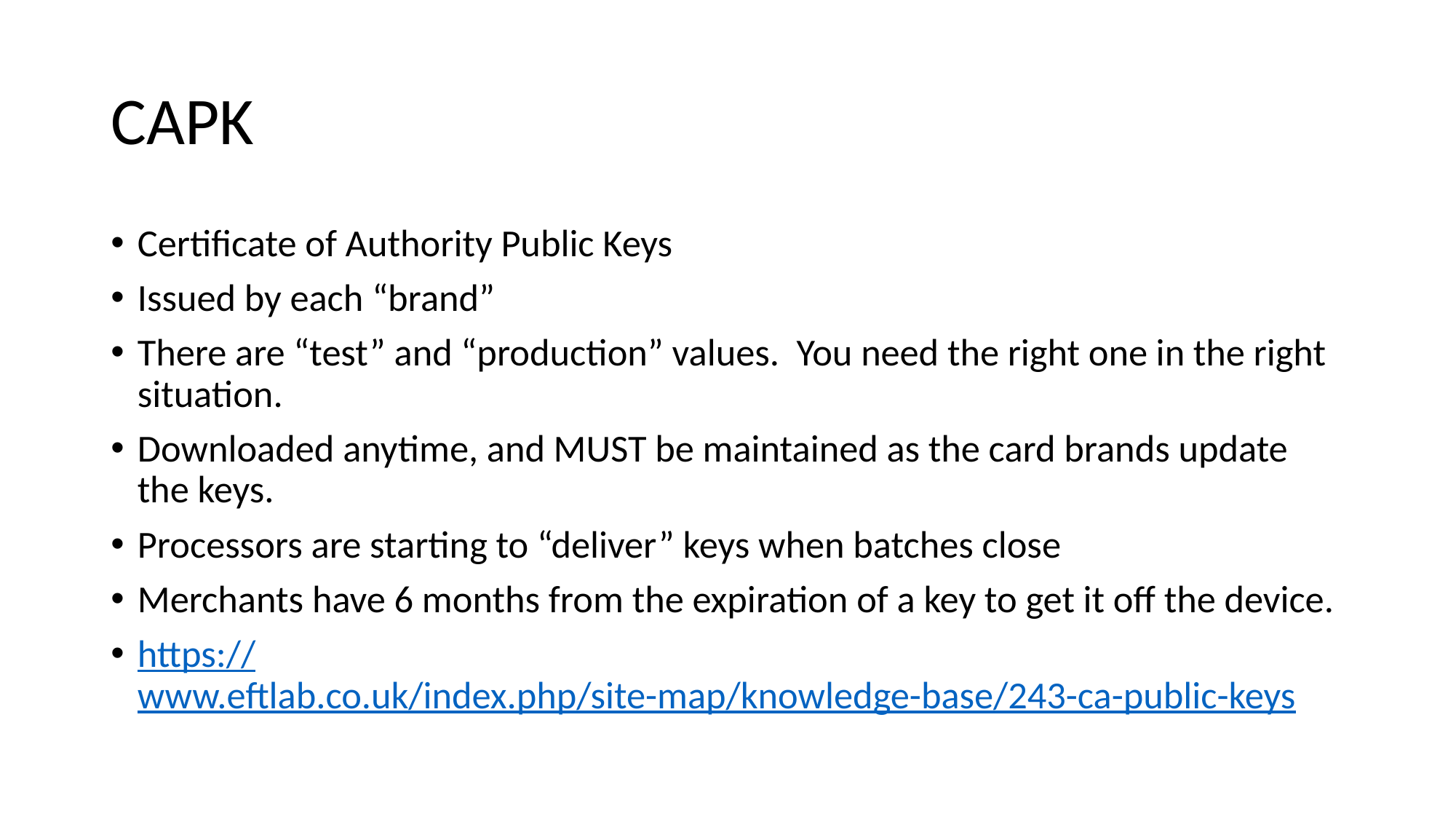

# CAPK
Certificate of Authority Public Keys
Issued by each “brand”
There are “test” and “production” values.  You need the right one in the right situation.
Downloaded anytime, and MUST be maintained as the card brands update the keys.
Processors are starting to “deliver” keys when batches close
Merchants have 6 months from the expiration of a key to get it off the device.
https://www.eftlab.co.uk/index.php/site-map/knowledge-base/243-ca-public-keys